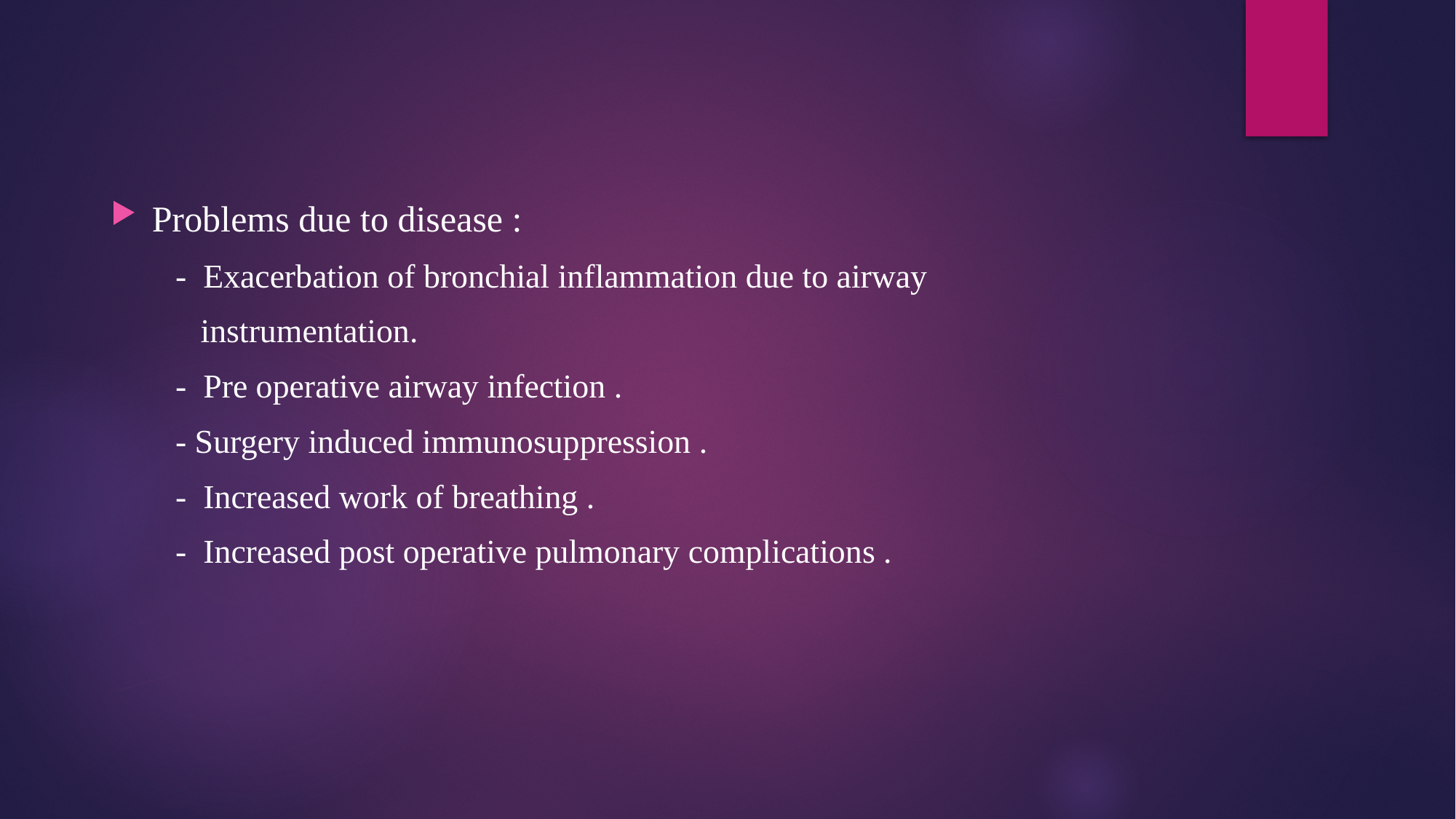

#
Problems due to disease :
  -  Exacerbation of bronchial inflammation due to airway
     instrumentation.
  -  Pre operative airway infection .
  - Surgery induced immunosuppression .
  -  Increased work of breathing .
  -  Increased post operative pulmonary complications .